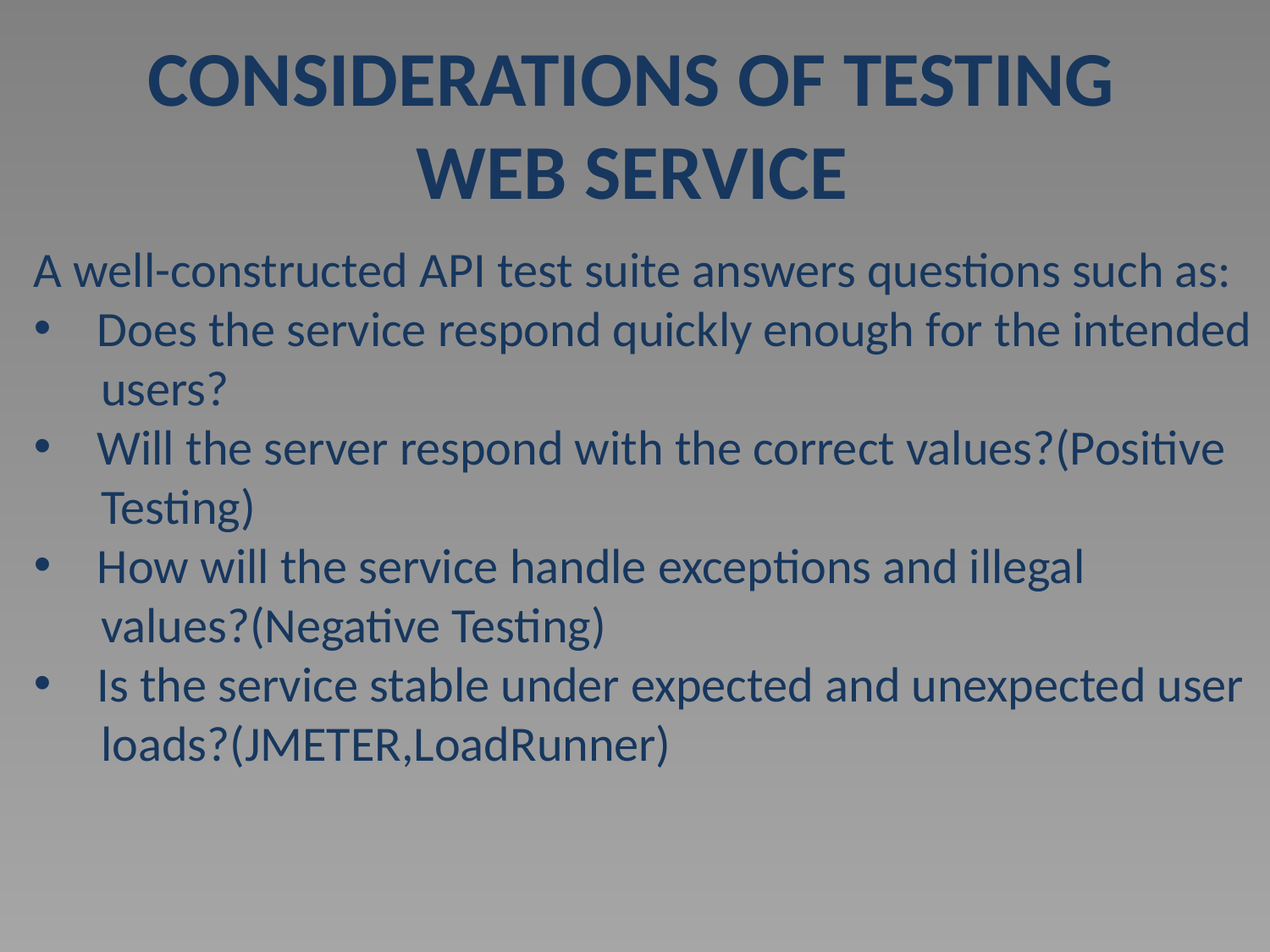

# CONSIDERATIONS OF TESTING WEB SERVICE
A well-constructed API test suite answers questions such as:
Does the service respond quickly enough for the intended
      users?
Will the server respond with the correct values?(Positive
      Testing)
How will the service handle exceptions and illegal
      values?(Negative Testing)
Is the service stable under expected and unexpected user
      loads?(JMETER,LoadRunner)